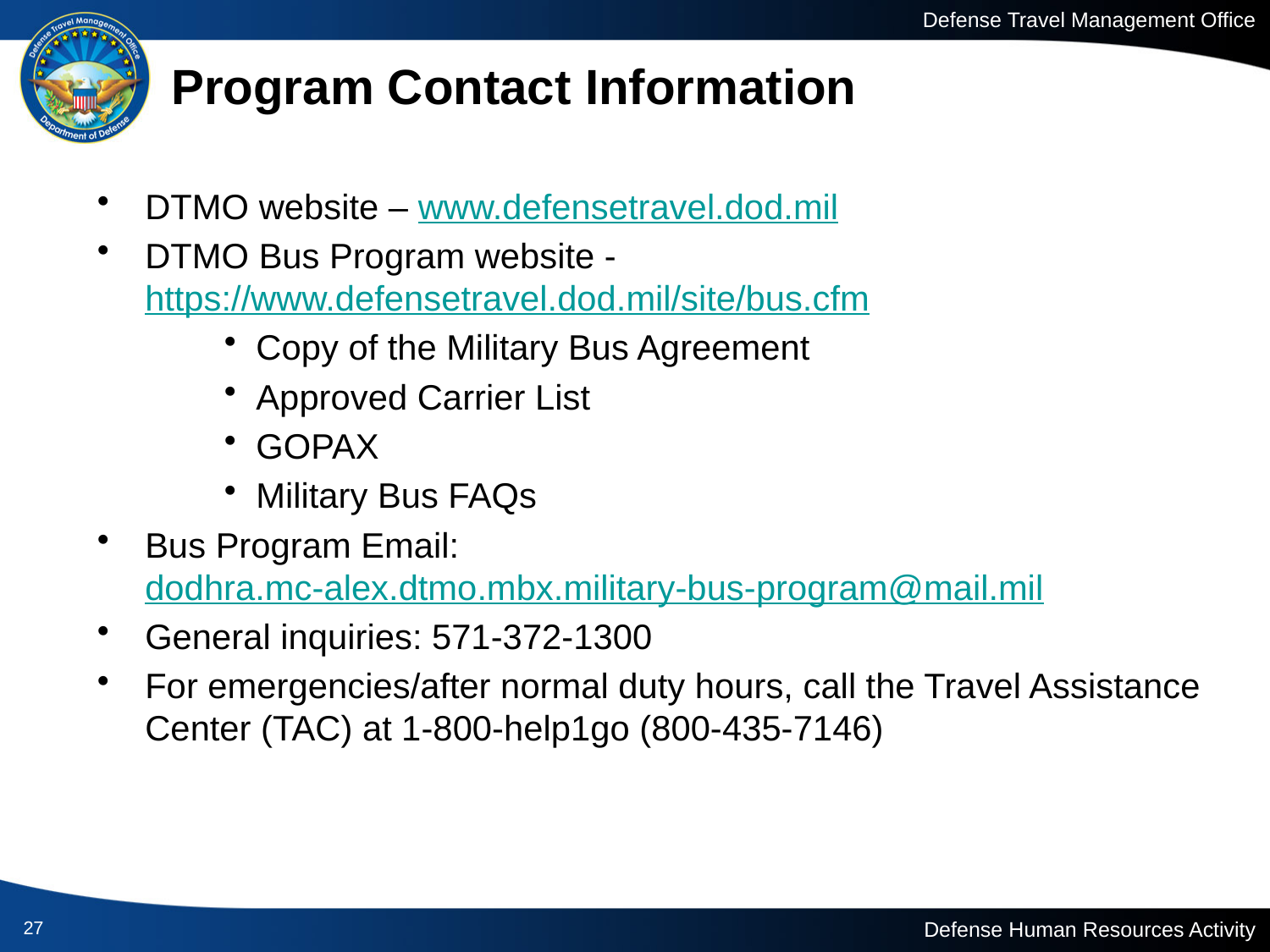

# Program Contact Information
DTMO website – www.defensetravel.dod.mil
DTMO Bus Program website - https://www.defensetravel.dod.mil/site/bus.cfm
Copy of the Military Bus Agreement
Approved Carrier List
GOPAX
Military Bus FAQs
Bus Program Email: dodhra.mc-alex.dtmo.mbx.military-bus-program@mail.mil
General inquiries: 571-372-1300
For emergencies/after normal duty hours, call the Travel Assistance Center (TAC) at 1-800-help1go (800-435-7146)

27